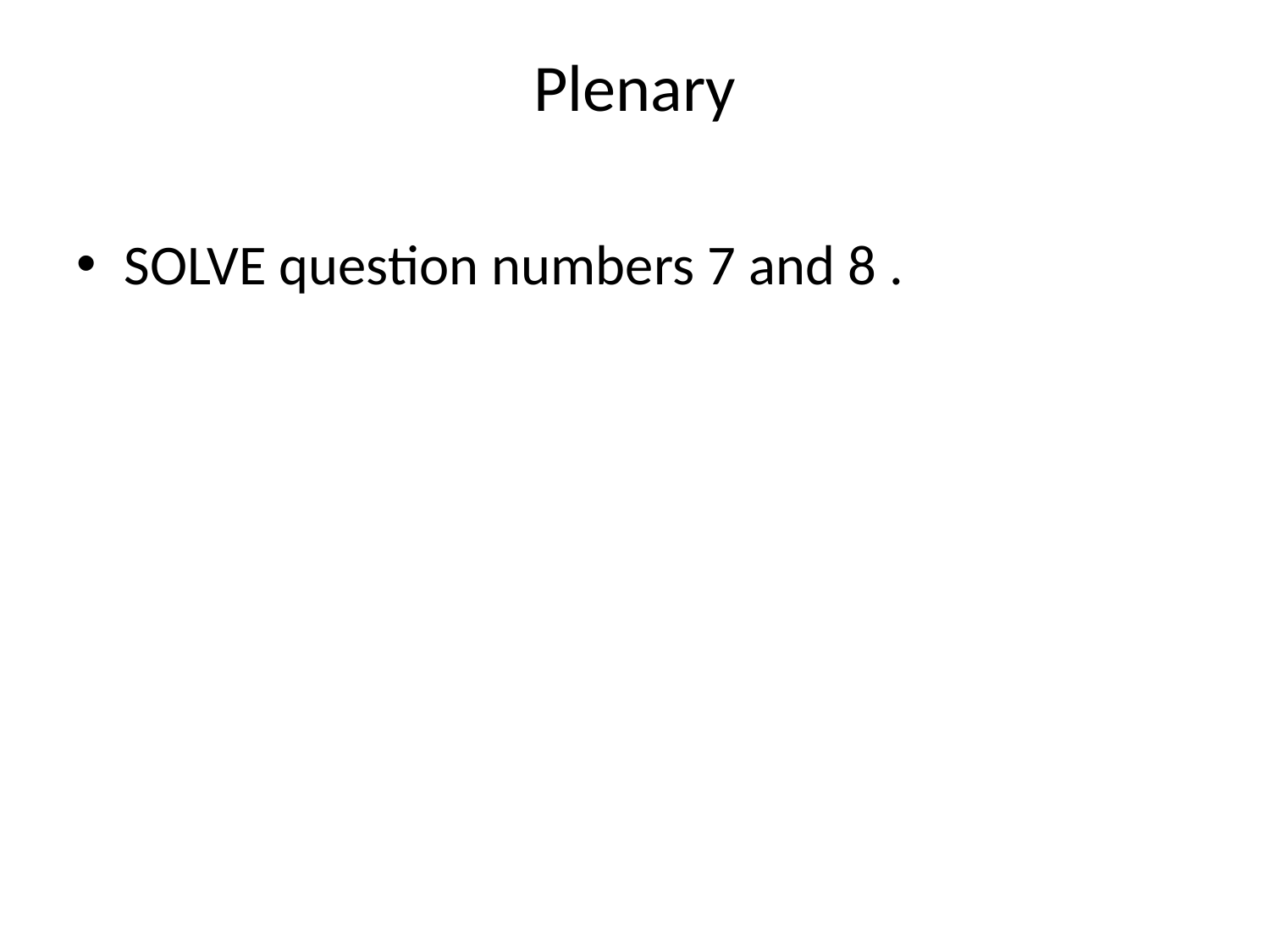

# Plenary
SOLVE question numbers 7 and 8 .